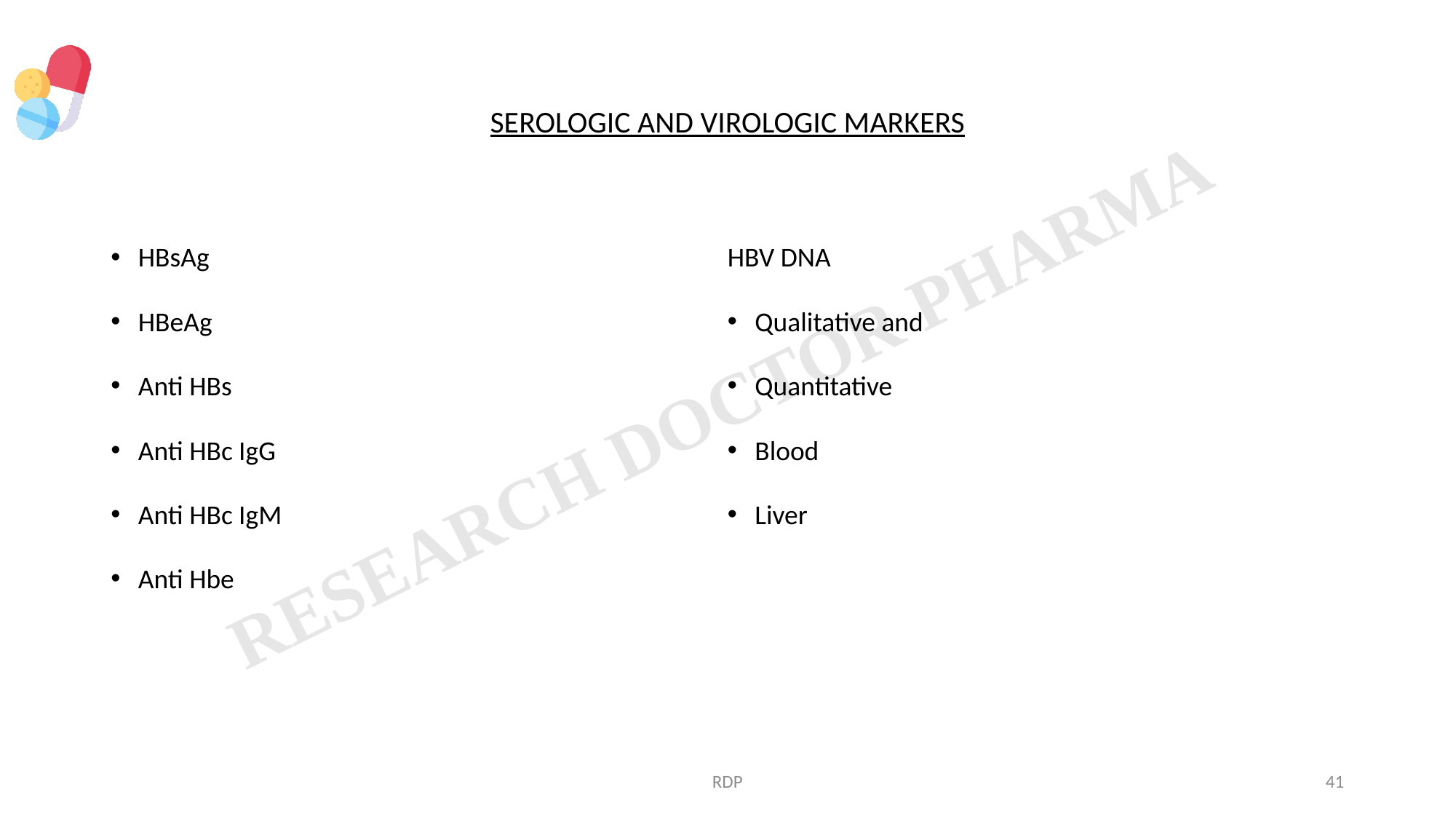

# SEROLOGIC AND VIROLOGIC MARKERS
HBsAg
HBeAg
Anti HBs
Anti HBc IgG
Anti HBc IgM
Anti Hbe

HBV DNA
Qualitative and
Quantitative
Blood
Liver
RDP
41